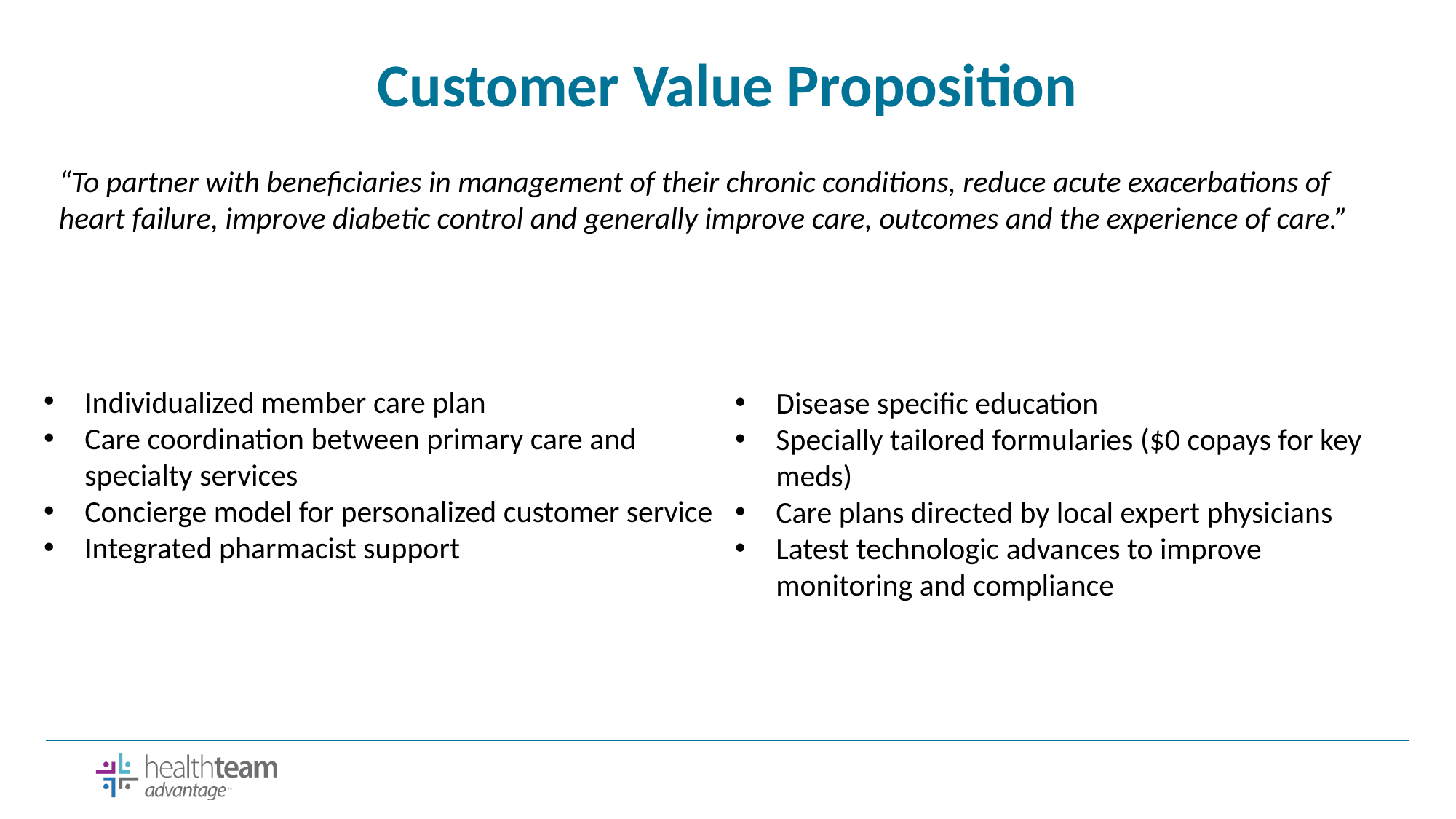

Customer Value Proposition

“To partner with beneficiaries in management of their chronic conditions, reduce acute exacerbations of heart failure, improve diabetic control and generally improve care, outcomes and the experience of care.”
Individualized member care plan
Care coordination between primary care and specialty services
Concierge model for personalized customer service
Integrated pharmacist support

Disease specific education
Specially tailored formularies ($0 copays for key meds)
Care plans directed by local expert physicians
Latest technologic advances to improve monitoring and compliance